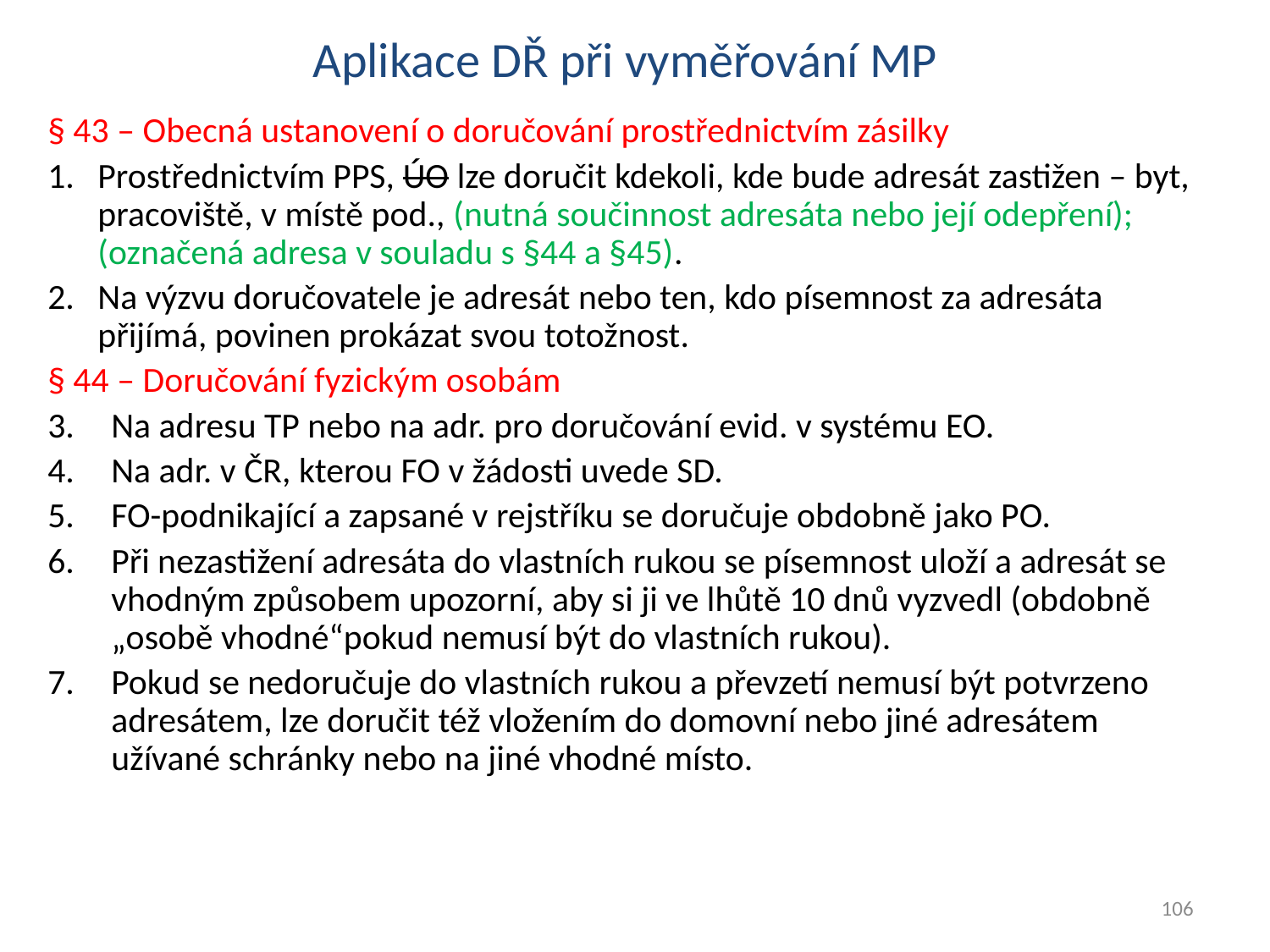

# Aplikace DŘ při vyměřování MP
§ 43 – Obecná ustanovení o doručování prostřednictvím zásilky
Prostřednictvím PPS, ÚO lze doručit kdekoli, kde bude adresát zastižen – byt, pracoviště, v místě pod., (nutná součinnost adresáta nebo její odepření); (označená adresa v souladu s §44 a §45).
Na výzvu doručovatele je adresát nebo ten, kdo písemnost za adresáta přijímá, povinen prokázat svou totožnost.
§ 44 – Doručování fyzickým osobám
Na adresu TP nebo na adr. pro doručování evid. v systému EO.
Na adr. v ČR, kterou FO v žádosti uvede SD.
FO-podnikající a zapsané v rejstříku se doručuje obdobně jako PO.
Při nezastižení adresáta do vlastních rukou se písemnost uloží a adresát se vhodným způsobem upozorní, aby si ji ve lhůtě 10 dnů vyzvedl (obdobně „osobě vhodné“pokud nemusí být do vlastních rukou).
Pokud se nedoručuje do vlastních rukou a převzetí nemusí být potvrzeno adresátem, lze doručit též vložením do domovní nebo jiné adresátem užívané schránky nebo na jiné vhodné místo.

106